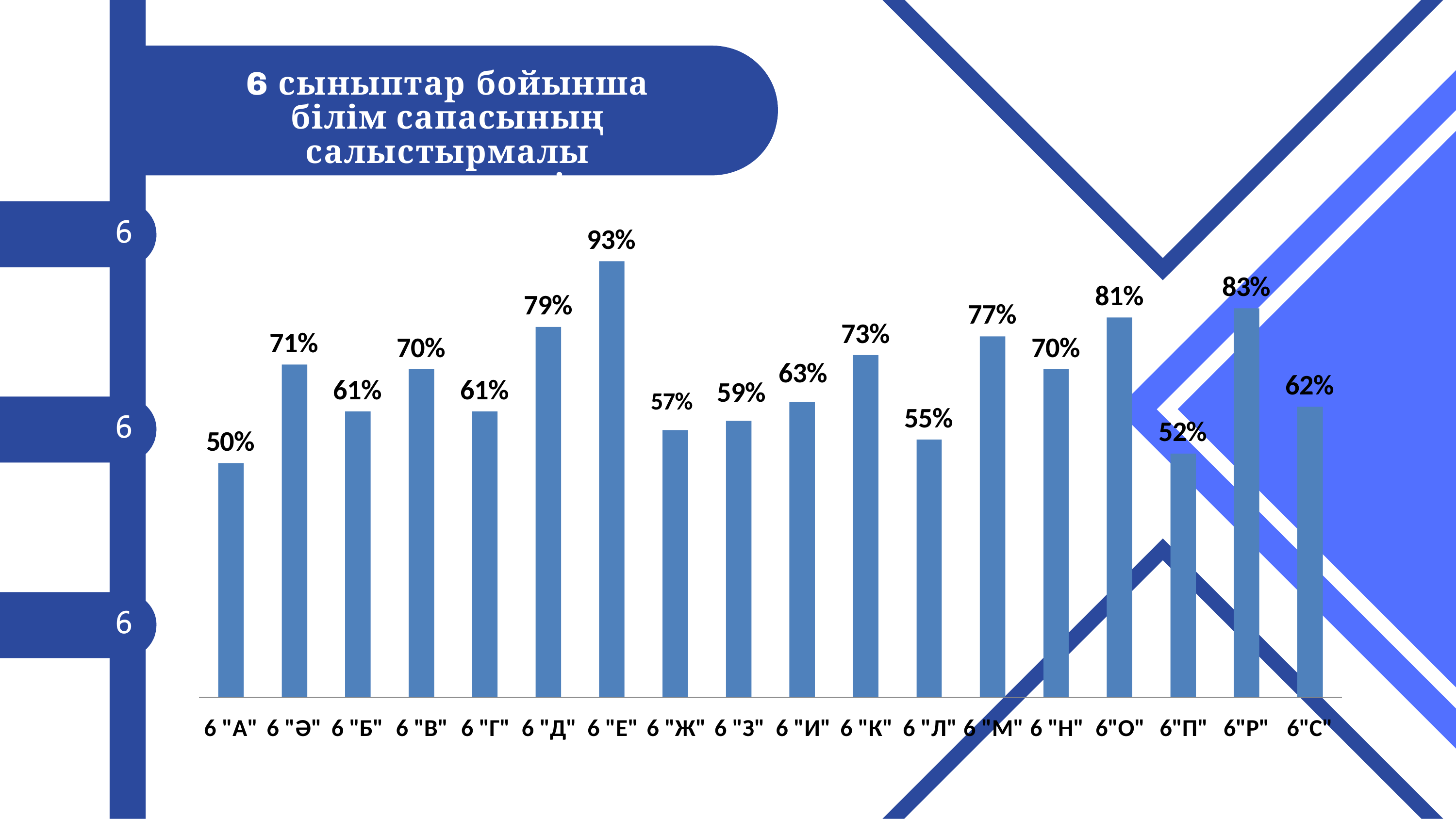

# 6 сыныптар бойынша білім сапасының салыстырмалы мониторингі
6
93%

83%
81%
79%
77%
70%
73%
71%
70%
63%
57%	59%
62%
61%
61%

55%
6
52%
50%

6
6 "А" 6 "Ә" 6 "Б"	6 "В"	6 "Г"	6 "Д"	6 "Е" 6 "Ж" 6 "З"	6 "И" 6 "К" 6 "Л" 6 "М" 6 "Н"	6"О"	6"П"
6"Р"
6"С"